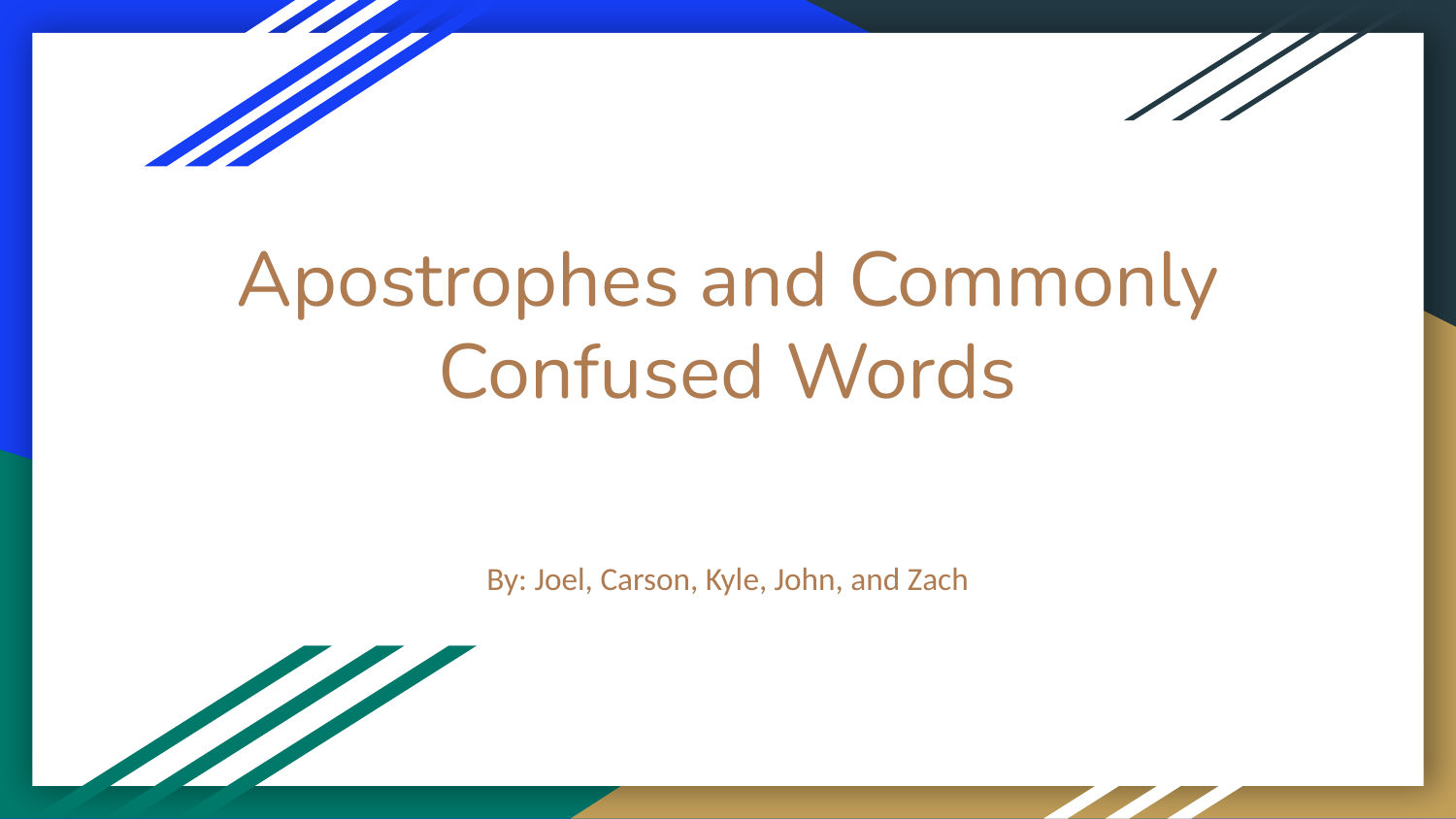

# Apostrophes and Commonly Confused Words
By: Joel, Carson, Kyle, John, and Zach